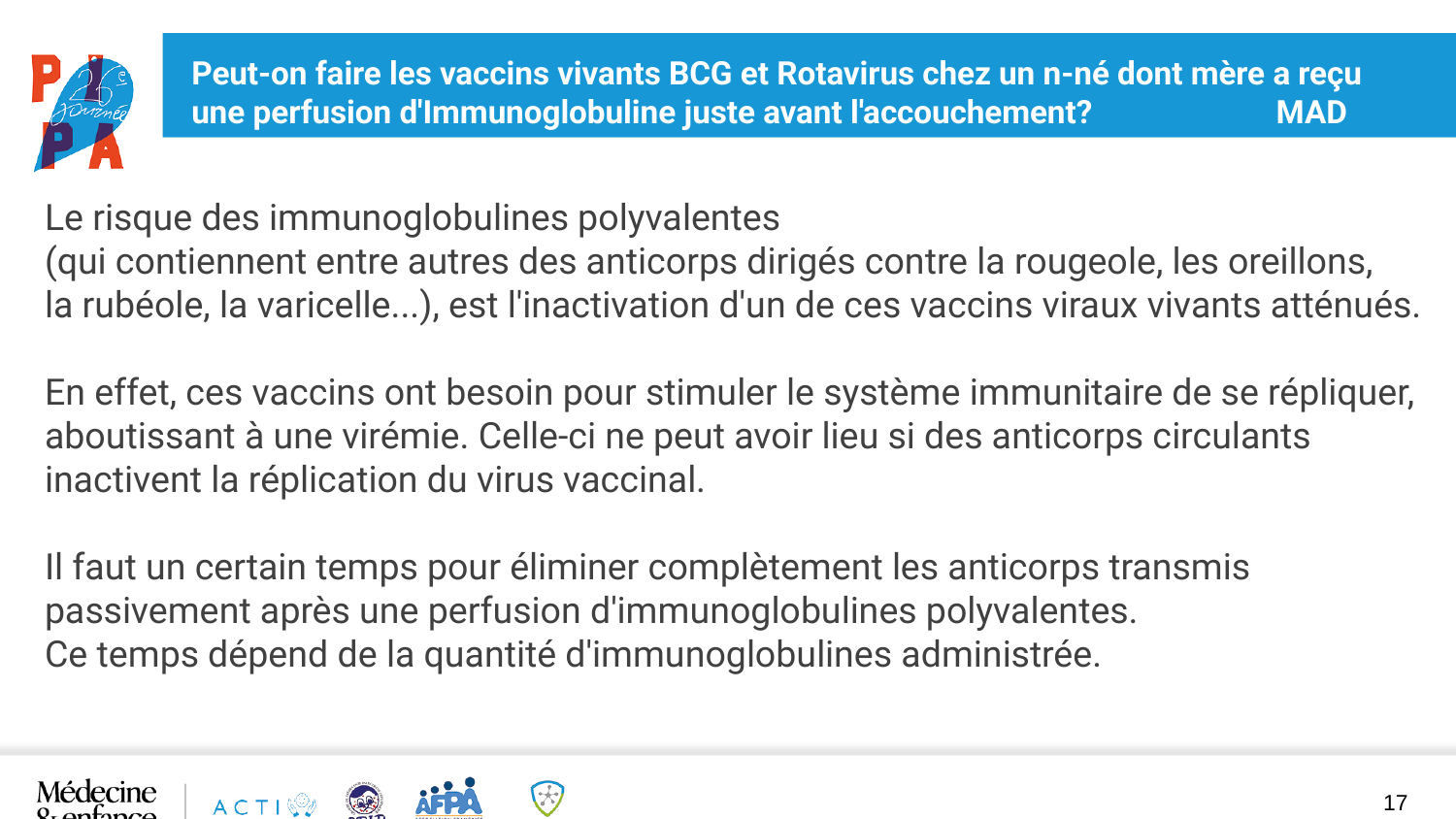

Peut-on faire les vaccins vivants BCG et Rotavirus chez un n-né dont mère a reçu
une perfusion d'Immunoglobuline juste avant l'accouchement?                       MAD
Le risque des immunoglobulines polyvalentes
(qui contiennent entre autres des anticorps dirigés contre la rougeole, les oreillons,
la rubéole, la varicelle...), est l'inactivation d'un de ces vaccins viraux vivants atténués.

En effet, ces vaccins ont besoin pour stimuler le système immunitaire de se répliquer,
aboutissant à une virémie. Celle-ci ne peut avoir lieu si des anticorps circulants
inactivent la réplication du virus vaccinal.

Il faut un certain temps pour éliminer complètement les anticorps transmis
passivement après une perfusion d'immunoglobulines polyvalentes.
Ce temps dépend de la quantité d'immunoglobulines administrée.